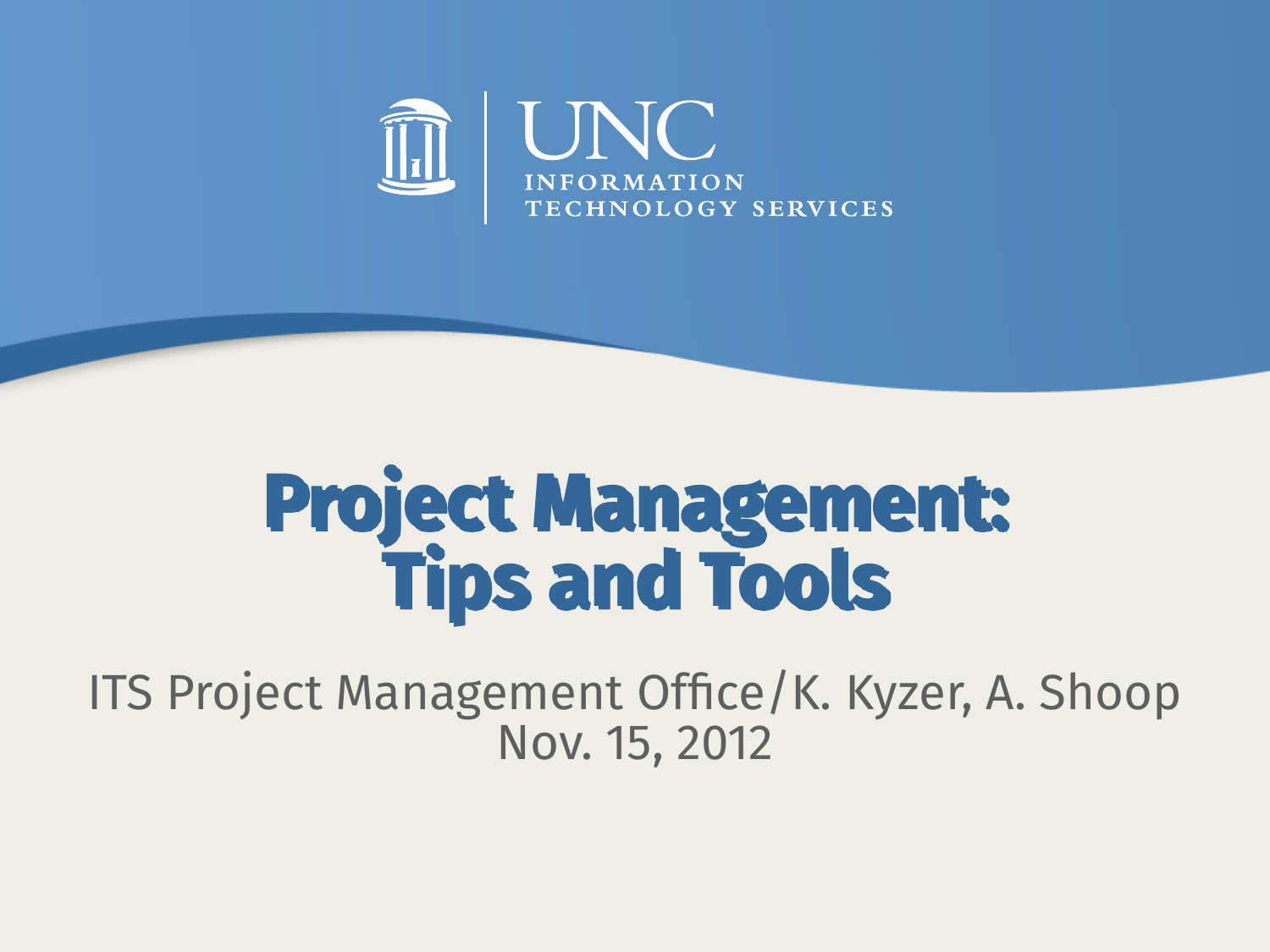

# Project Management: Tips and Tools
ITS Project Management Office/K. Kyzer, A. Shoop
Nov. 15, 2012